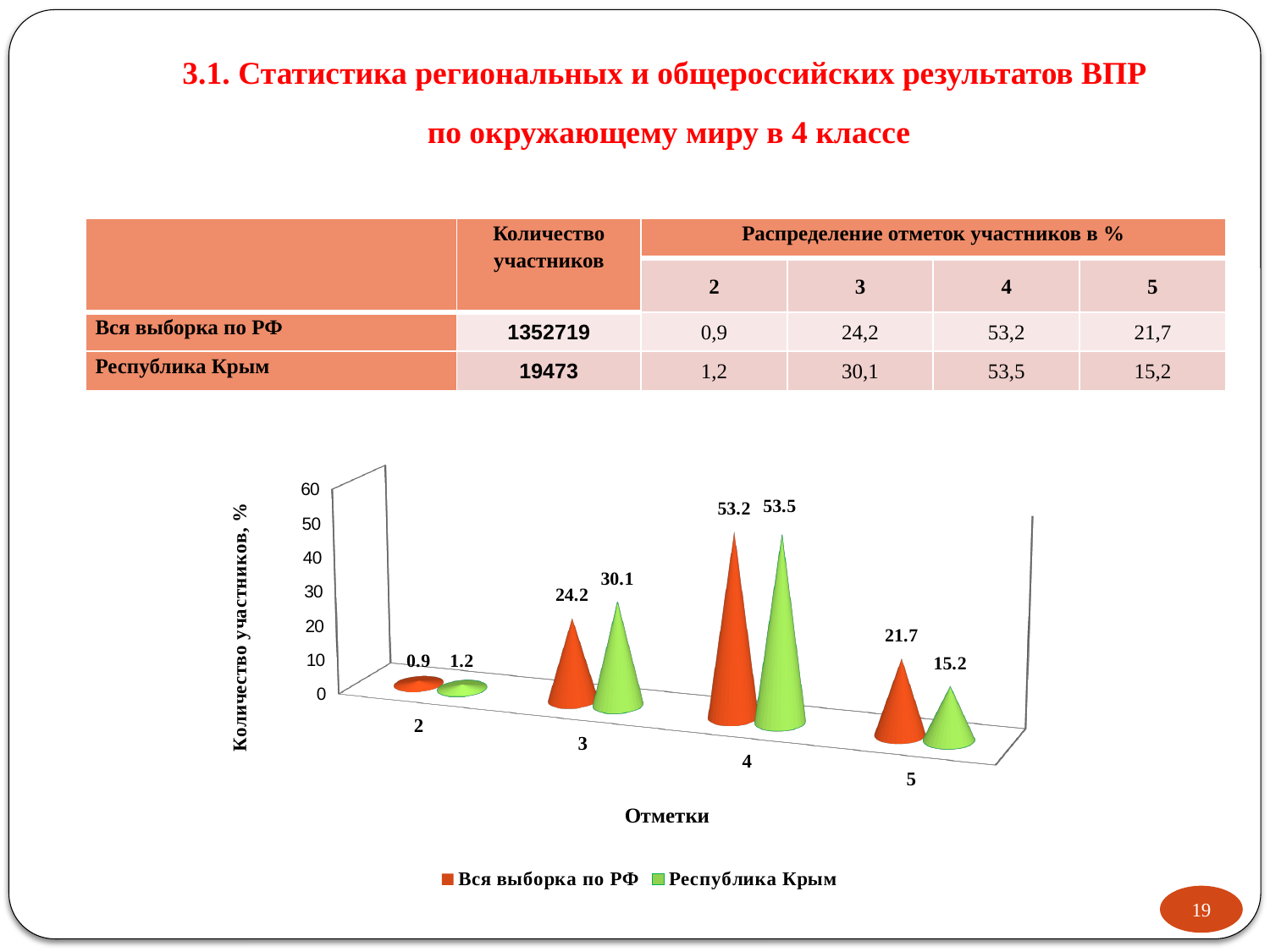

3.1. Статистика региональных и общероссийских результатов ВПР
 по окружающему миру в 4 классе
|  | Количество участников | Распределение отметок участников в % |  |  |  |
| --- | --- | --- | --- | --- | --- |
|  |  | 2 | 3 | 4 | 5 |
| Вся выборка по РФ | 1352719 | 0,9 | 24,2 | 53,2 | 21,7 |
| Республика Крым | 19473 | 1,2 | 30,1 | 53,5 | 15,2 |

[unsupported chart]

19